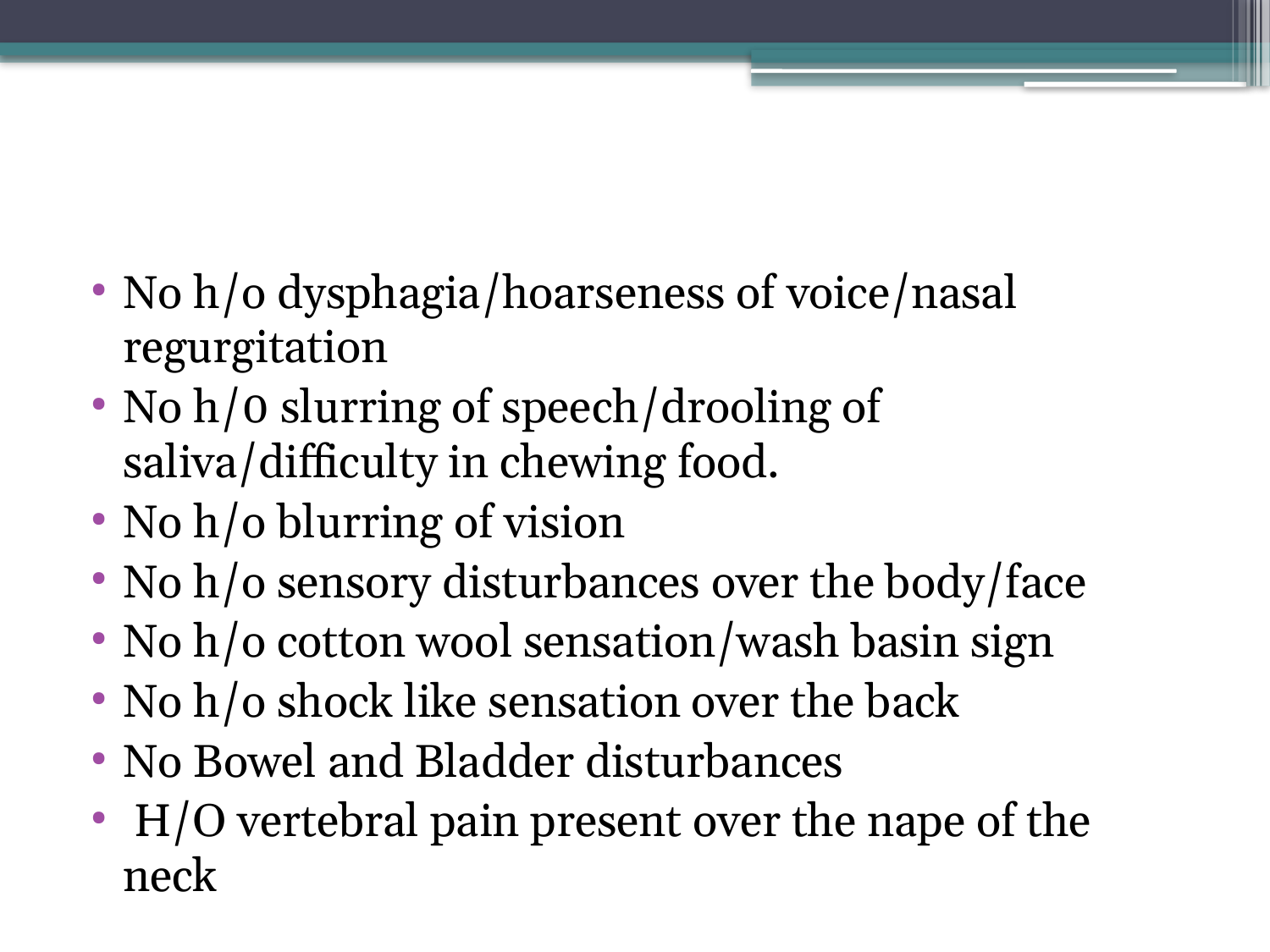

#
No h/o dysphagia/hoarseness of voice/nasal regurgitation
No h/0 slurring of speech/drooling of saliva/difficulty in chewing food.
No h/o blurring of vision
No h/o sensory disturbances over the body/face
No h/o cotton wool sensation/wash basin sign
No h/o shock like sensation over the back
No Bowel and Bladder disturbances
 H/O vertebral pain present over the nape of the neck